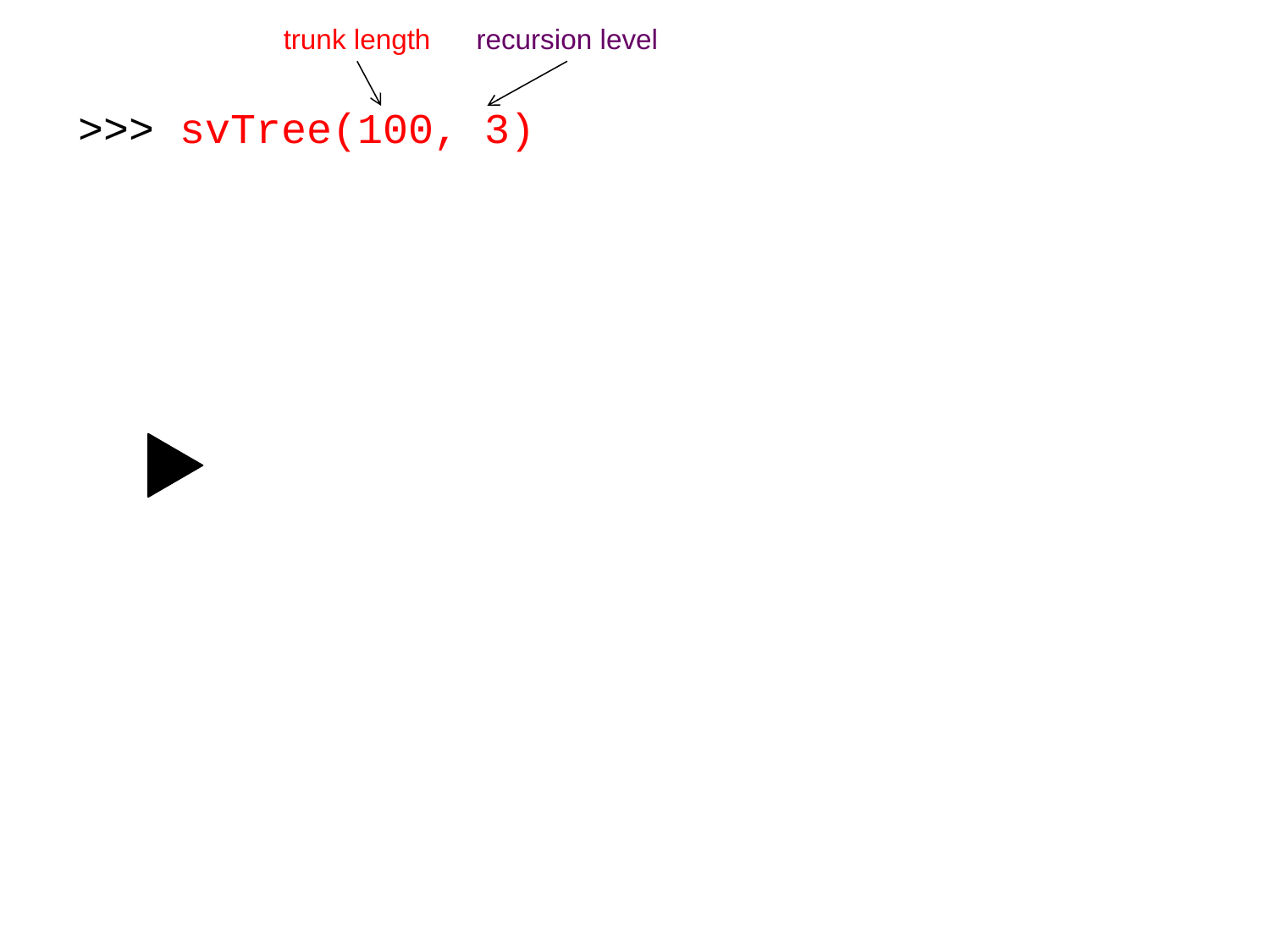

trunk length
recursion level
>>> svTree(100, 3)